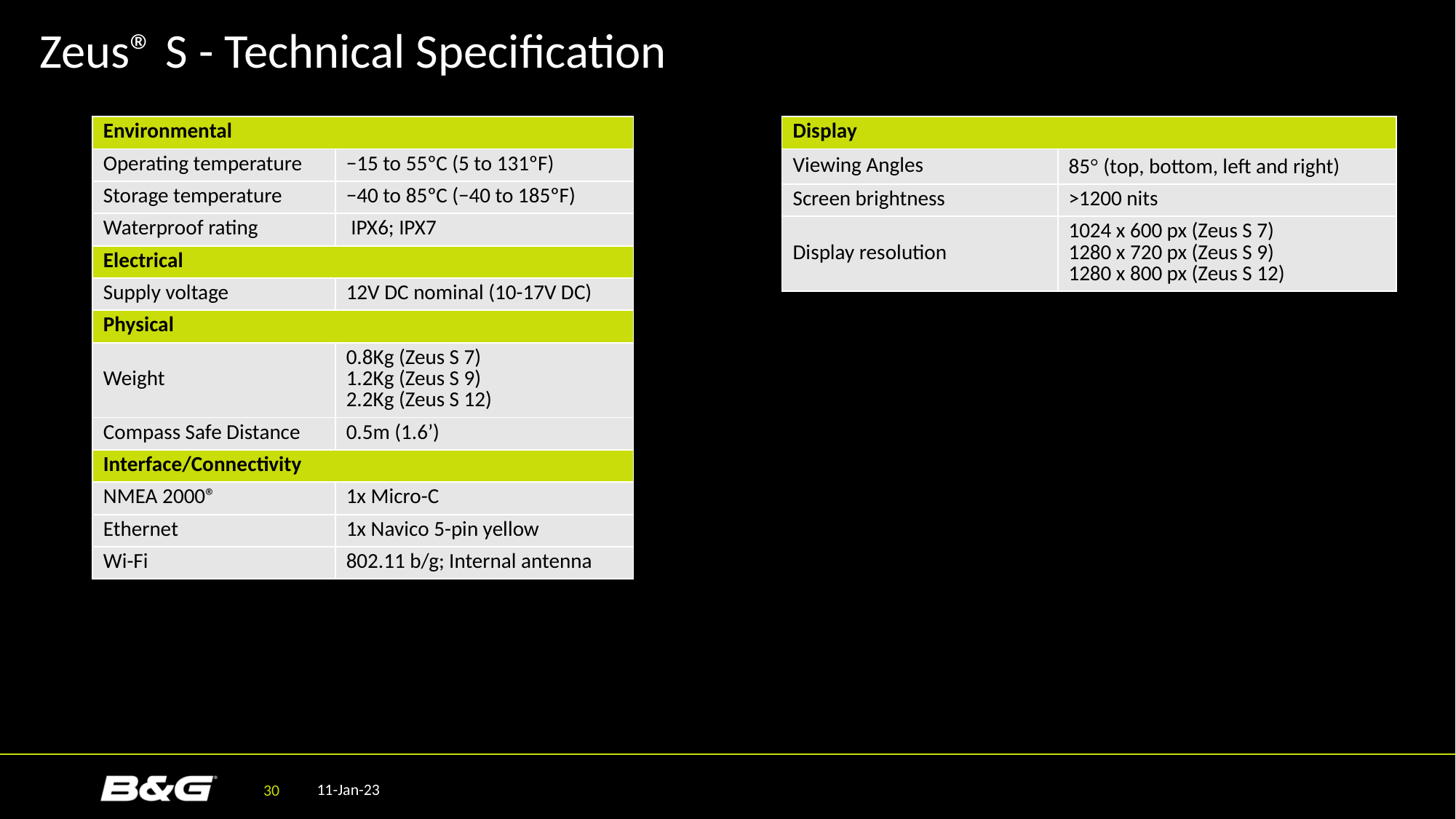

# Zeus® S - Technical Specification
| Environmental |  |
| --- | --- |
| Operating temperature | −15 to 55ºC (5 to 131ºF) |
| Storage temperature | −40 to 85ºC (−40 to 185ºF) |
| Waterproof rating | IPX6; IPX7 |
| Electrical |  |
| Supply voltage | 12V DC nominal (10-17V DC) |
| Physical |  |
| Weight | 0.8Kg (Zeus S 7) 1.2Kg (Zeus S 9) 2.2Kg (Zeus S 12) |
| Compass Safe Distance | 0.5m (1.6’) |
| Interface/Connectivity |  |
| NMEA 2000® | 1x Micro-C |
| Ethernet | 1x Navico 5-pin yellow |
| Wi-Fi | 802.11 b/g; Internal antenna |
| Display |  |
| --- | --- |
| Viewing Angles | 85° (top, bottom, left and right) |
| Screen brightness | >1200 nits |
| Display resolution | 1024 x 600 px (Zeus S 7) 1280 x 720 px (Zeus S 9) 1280 x 800 px (Zeus S 12) |
11-Jan-23
30